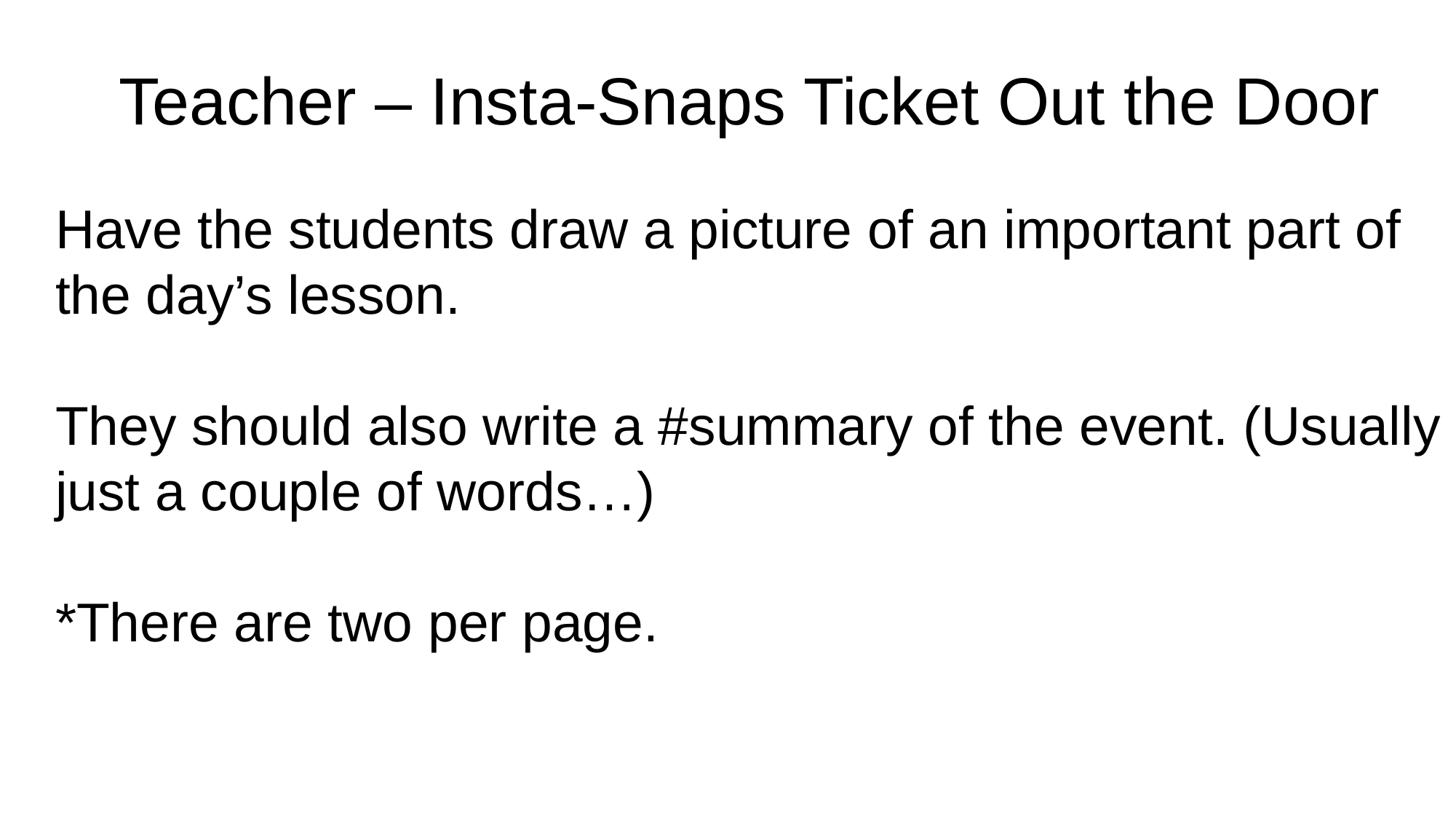

Teacher – Insta-Snaps Ticket Out the Door

Have the students draw a picture of an important part of the day’s lesson.

They should also write a #summary of the event. (Usually just a couple of words…)

*There are two per page.